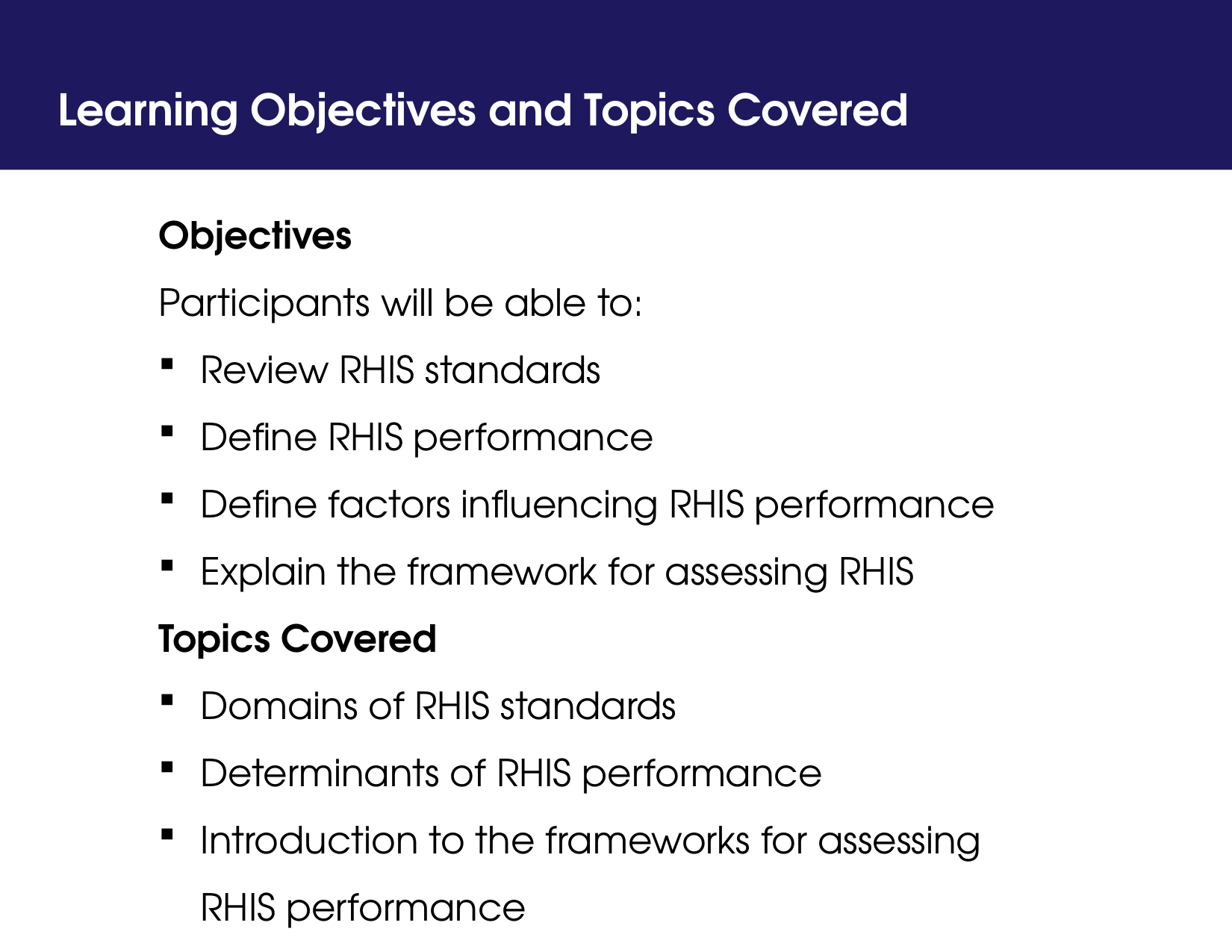

# Learning Objectives and Topics Covered
Objectives
Participants will be able to:
Review RHIS standards
Define RHIS performance
Define factors influencing RHIS performance
Explain the framework for assessing RHIS
Topics Covered
Domains of RHIS standards
Determinants of RHIS performance
Introduction to the frameworks for assessing RHIS performance
2